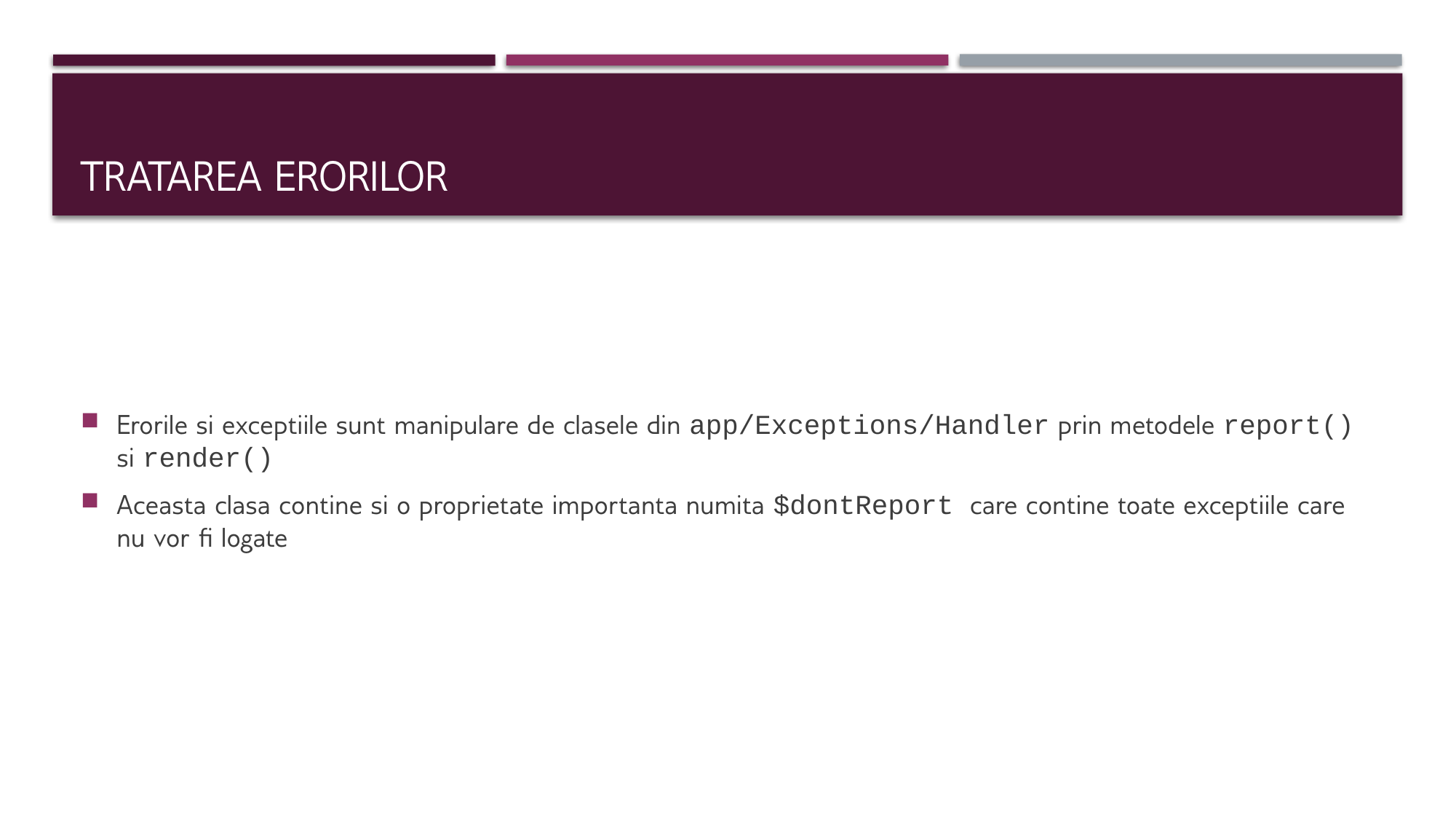

# Tratarea erorilor
Erorile si exceptiile sunt manipulare de clasele din app/Exceptions/Handler prin metodele report() si render()
Aceasta clasa contine si o proprietate importanta numita $dontReport care contine toate exceptiile care nu vor fi logate